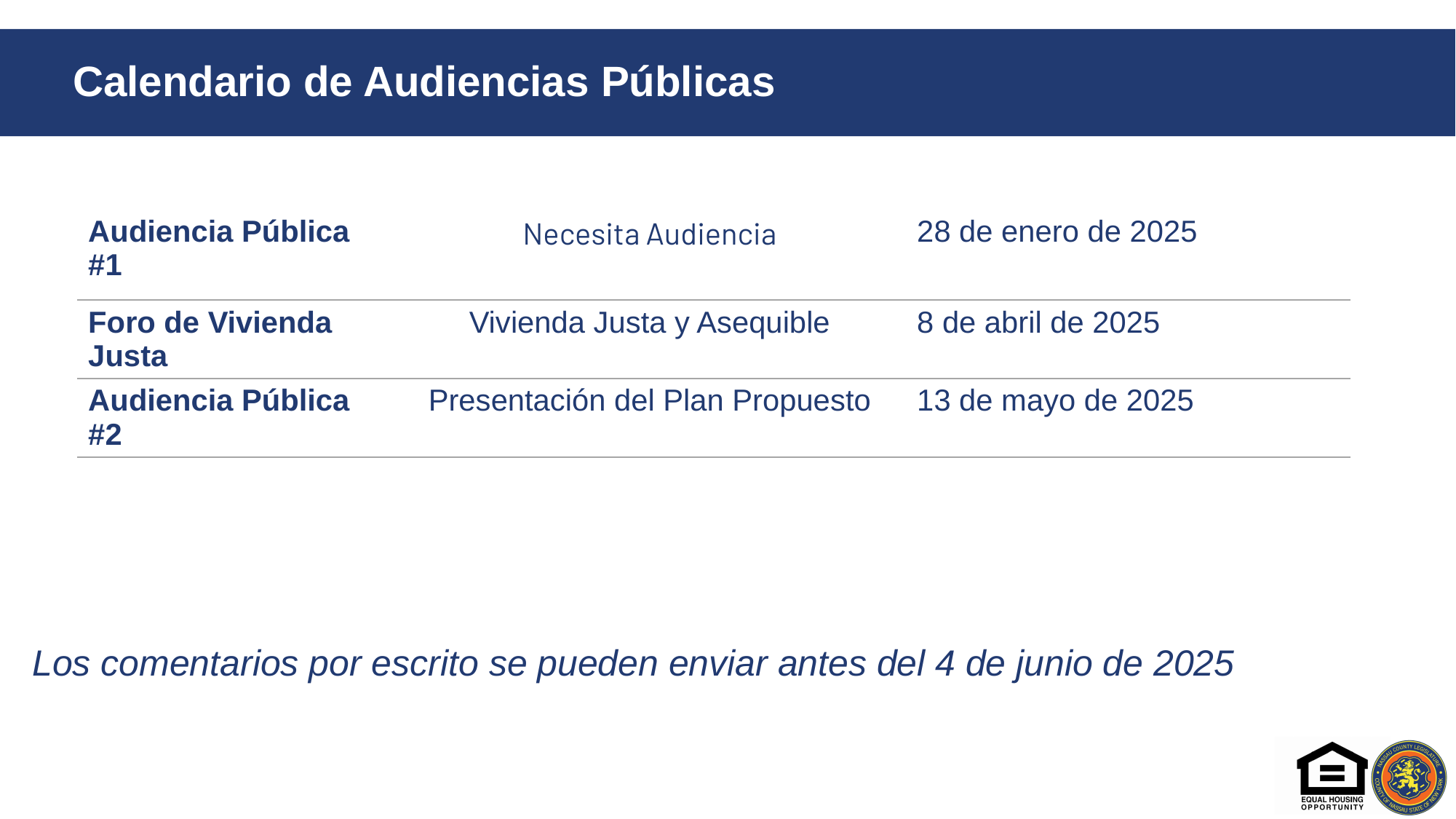

# Calendario de Audiencias Públicas

Los comentarios por escrito se pueden enviar antes del 4 de junio de 2025
| Audiencia Pública #1 | Necesita Audiencia | 28 de enero de 2025 |
| --- | --- | --- |
| Foro de Vivienda Justa | Vivienda Justa y Asequible | 8 de abril de 2025 |
| Audiencia Pública #2 | Presentación del Plan Propuesto | 13 de mayo de 2025 |